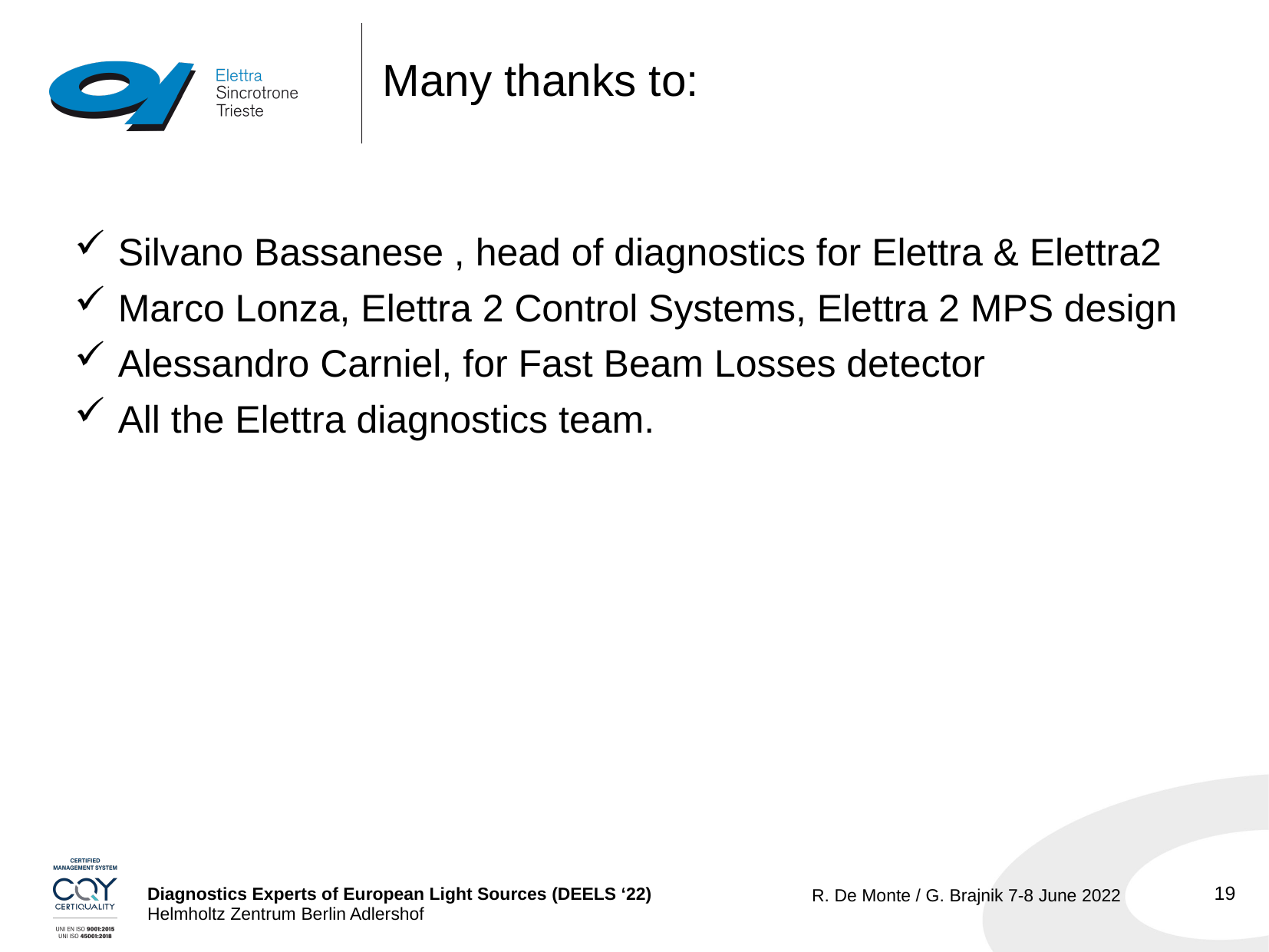

# Many thanks to:
Silvano Bassanese , head of diagnostics for Elettra & Elettra2
Marco Lonza, Elettra 2 Control Systems, Elettra 2 MPS design
Alessandro Carniel, for Fast Beam Losses detector
All the Elettra diagnostics team.

19